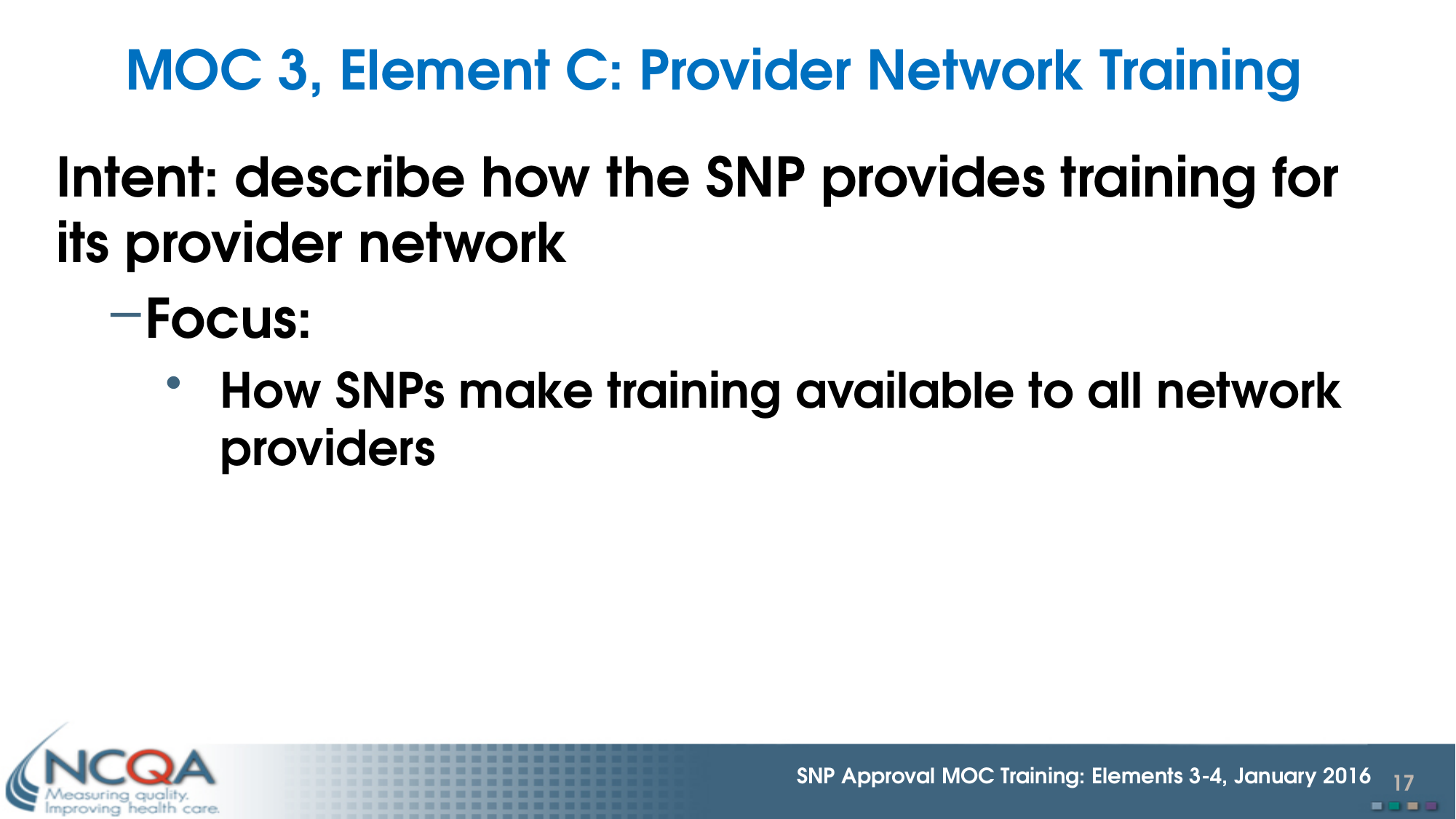

# MOC 3, Element C: Provider Network Training
Intent: describe how the SNP provides training for its provider network
Focus:
How SNPs make training available to all network providers